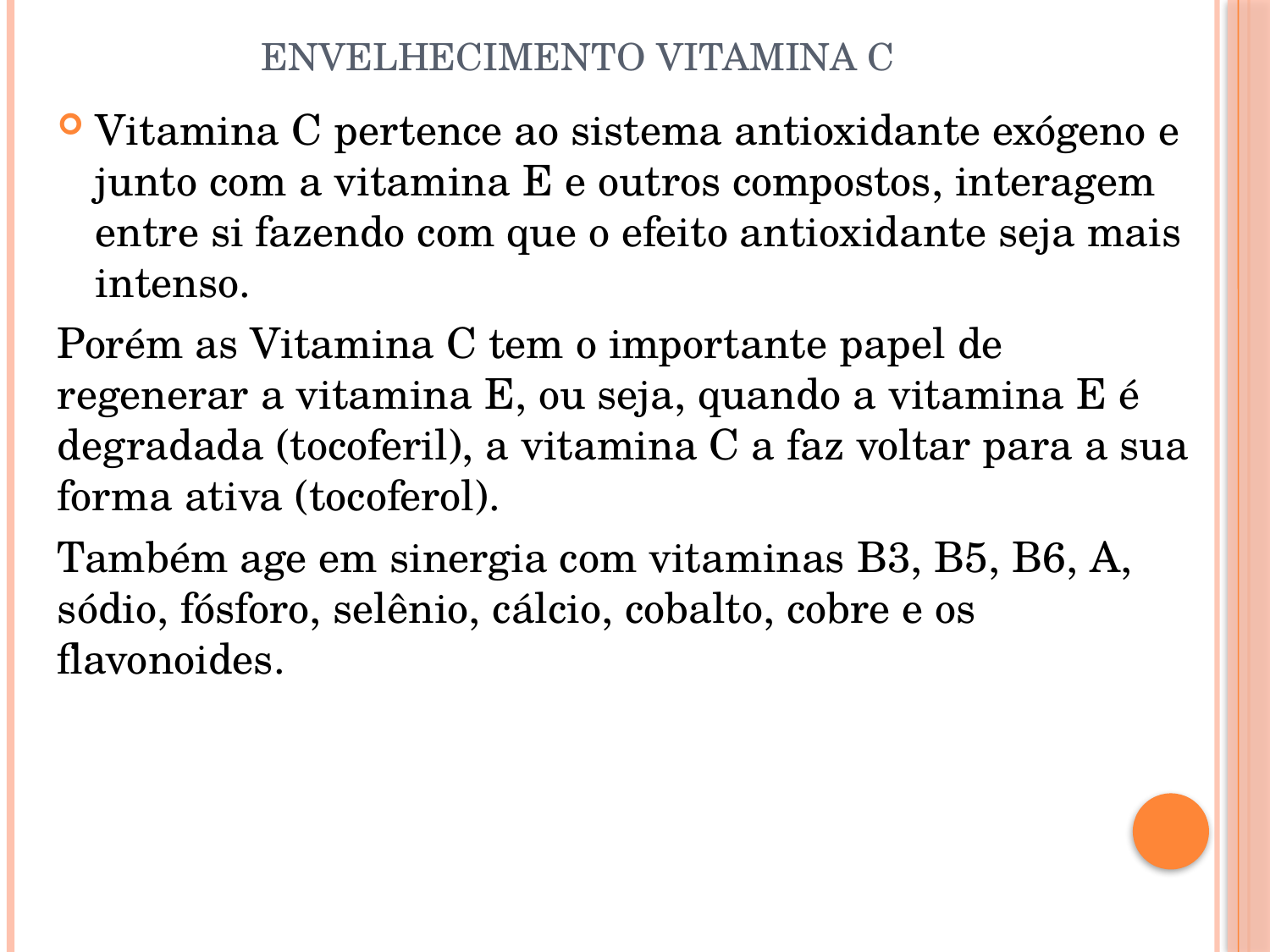

# ENVELHECIMENTO VITAMINA C
Vitamina C pertence ao sistema antioxidante exógeno e junto com a vitamina E e outros compostos, interagem entre si fazendo com que o efeito antioxidante seja mais intenso.
Porém as Vitamina C tem o importante papel de regenerar a vitamina E, ou seja, quando a vitamina E é degradada (tocoferil), a vitamina C a faz voltar para a sua forma ativa (tocoferol).
Também age em sinergia com vitaminas B3, B5, B6, A, sódio, fósforo, selênio, cálcio, cobalto, cobre e os flavonoides.